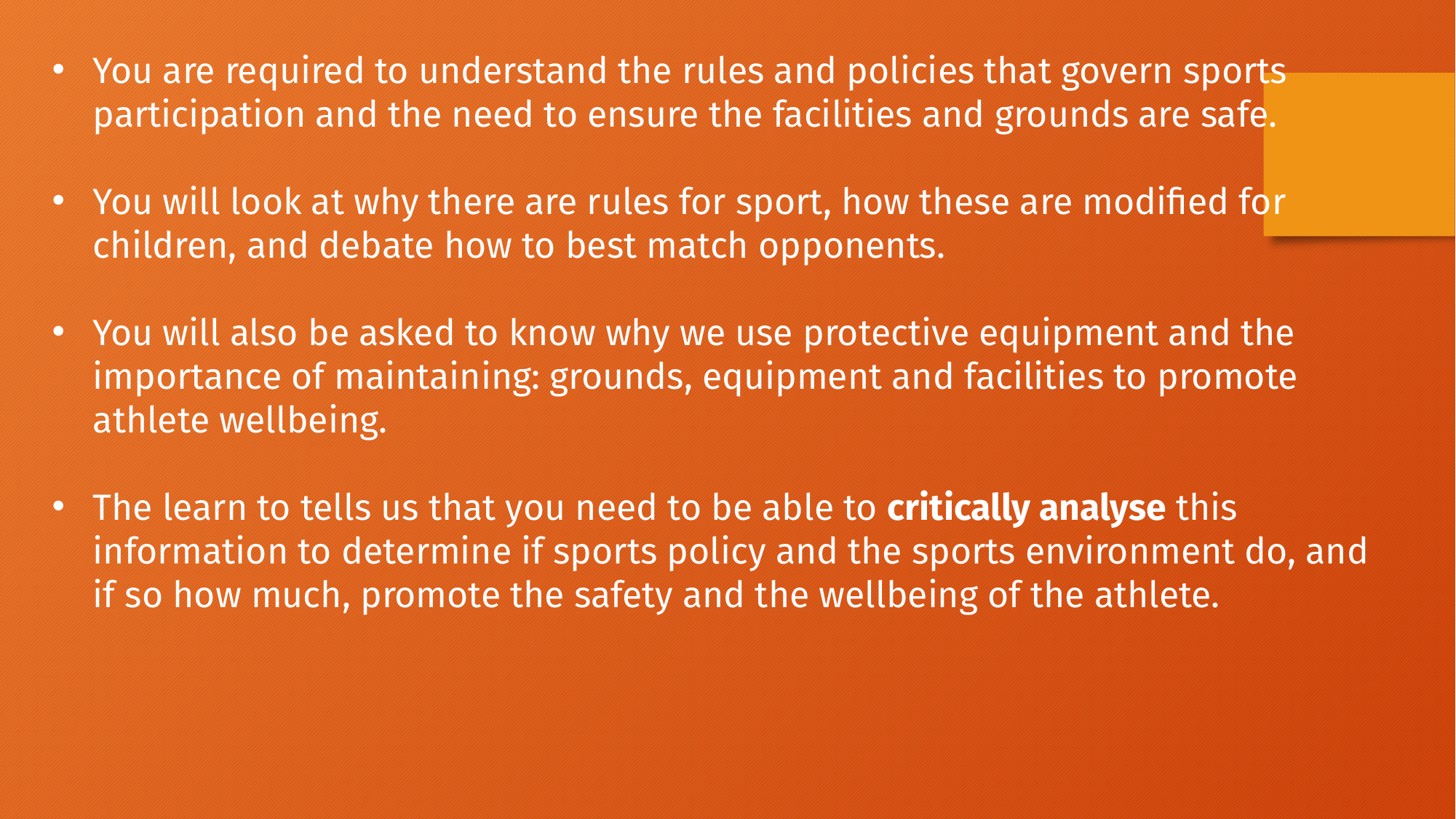

You are required to understand the rules and policies that govern sports participation and the need to ensure the facilities and grounds are safe.

You will look at why there are rules for sport, how these are modified for children, and debate how to best match opponents.

You will also be asked to know why we use protective equipment and the importance of maintaining: grounds, equipment and facilities to promote athlete wellbeing.

The learn to tells us that you need to be able to critically analyse this information to determine if sports policy and the sports environment do, and if so how much, promote the safety and the wellbeing of the athlete.